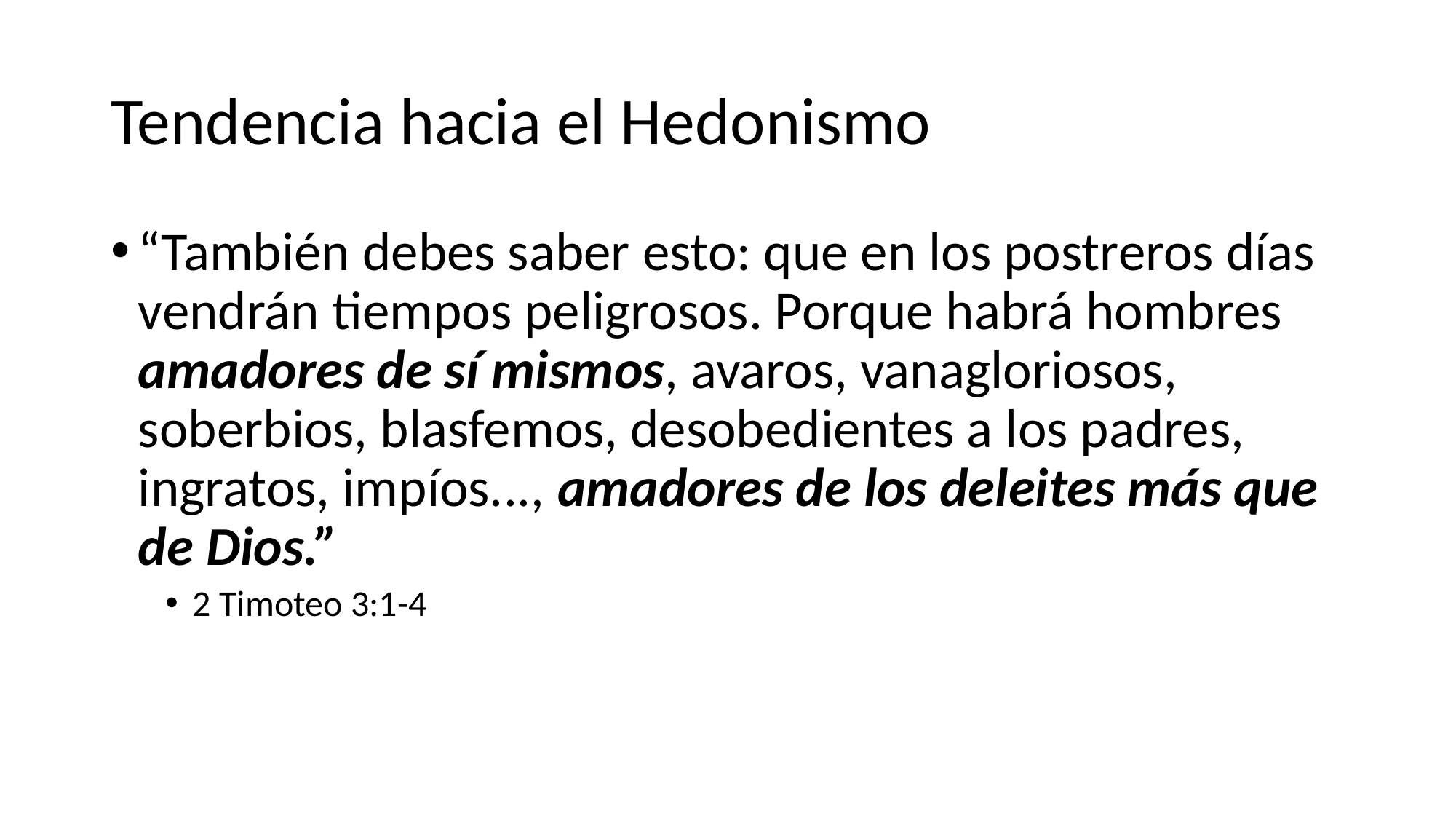

# Tendencia hacia el Hedonismo
“También debes saber esto: que en los postreros días vendrán tiempos peligrosos. Porque habrá hombres amadores de sí mismos, avaros, vanagloriosos, soberbios, blasfemos, desobedientes a los padres, ingratos, impíos..., amadores de los deleites más que de Dios.”
2 Timoteo 3:1-4